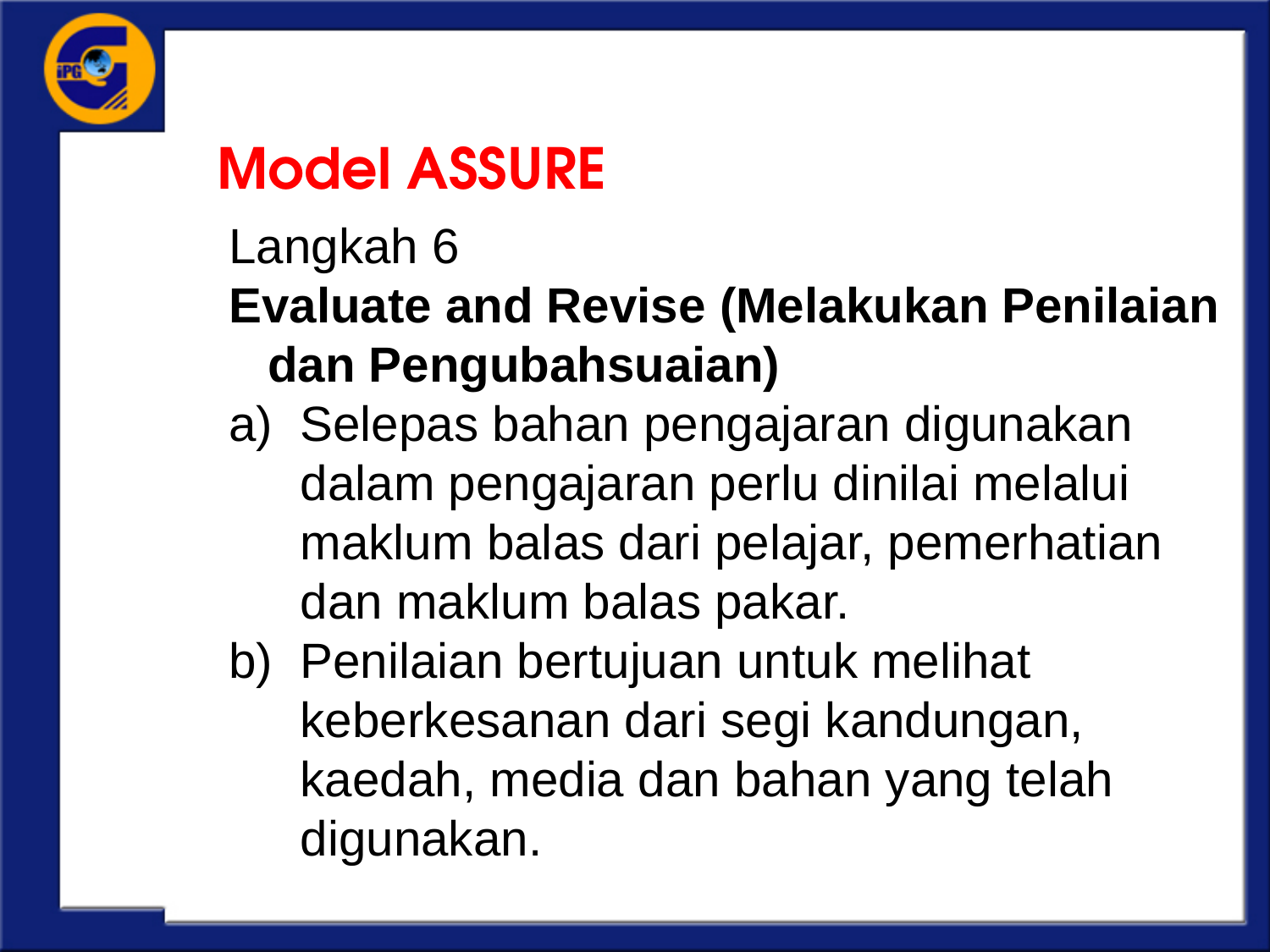

# Model ASSURE
Langkah 6
Evaluate and Revise (Melakukan Penilaian dan Pengubahsuaian)
Selepas bahan pengajaran digunakan dalam pengajaran perlu dinilai melalui maklum balas dari pelajar, pemerhatian dan maklum balas pakar.
Penilaian bertujuan untuk melihat keberkesanan dari segi kandungan, kaedah, media dan bahan yang telah digunakan.

K di